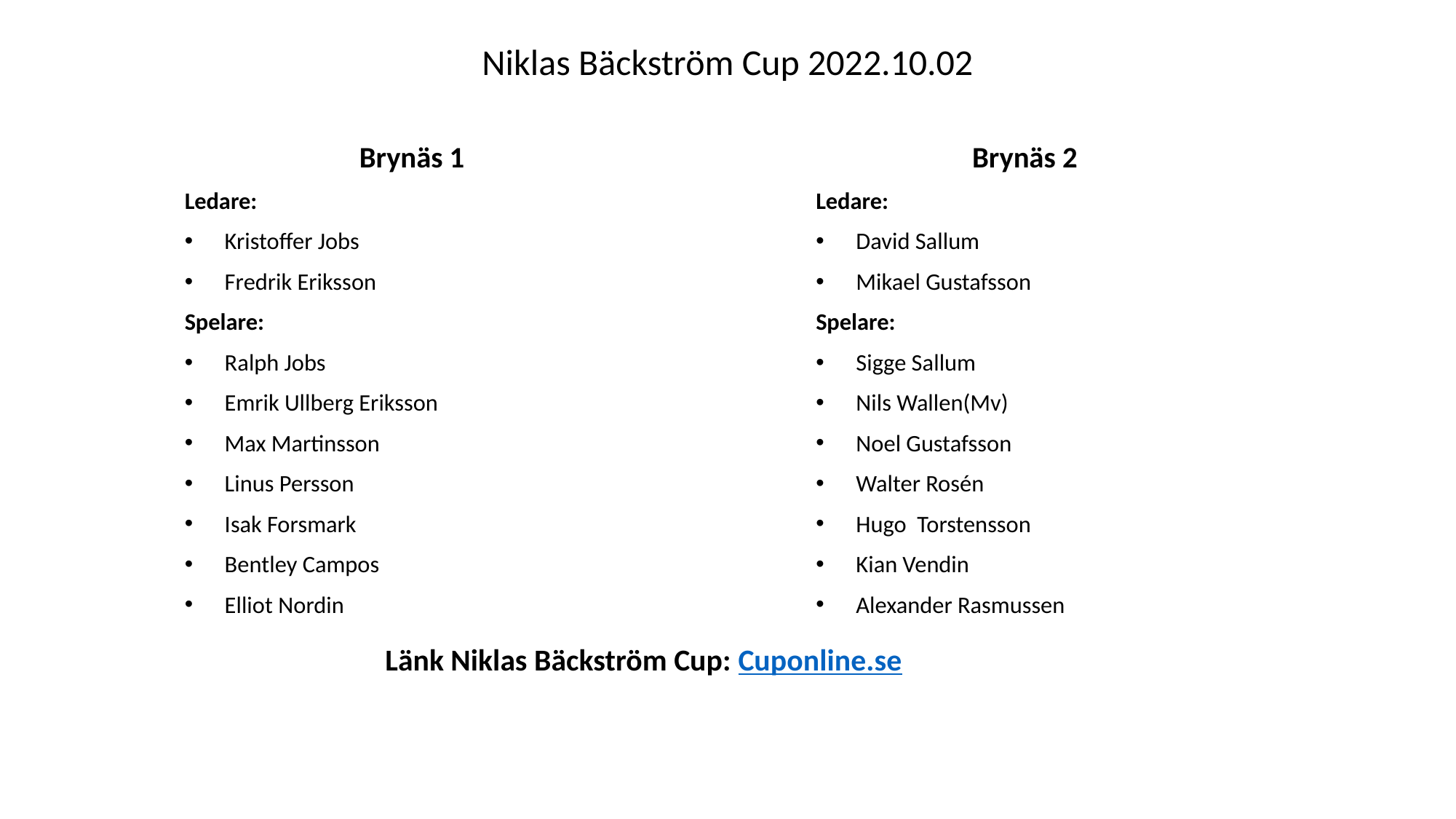

# Niklas Bäckström Cup 2022.10.02
Brynäs 1
Ledare:
Kristoffer Jobs
Fredrik Eriksson
Spelare:
Ralph Jobs
Emrik Ullberg Eriksson
Max Martinsson
Linus Persson
Isak Forsmark
Bentley Campos
Elliot Nordin

Brynäs 2
Ledare:
David Sallum
Mikael Gustafsson
Spelare:
Sigge Sallum
Nils Wallen(Mv)
Noel Gustafsson
Walter Rosén
Hugo  Torstensson
Kian Vendin
Alexander Rasmussen

Länk Niklas Bäckström Cup: Cuponline.se